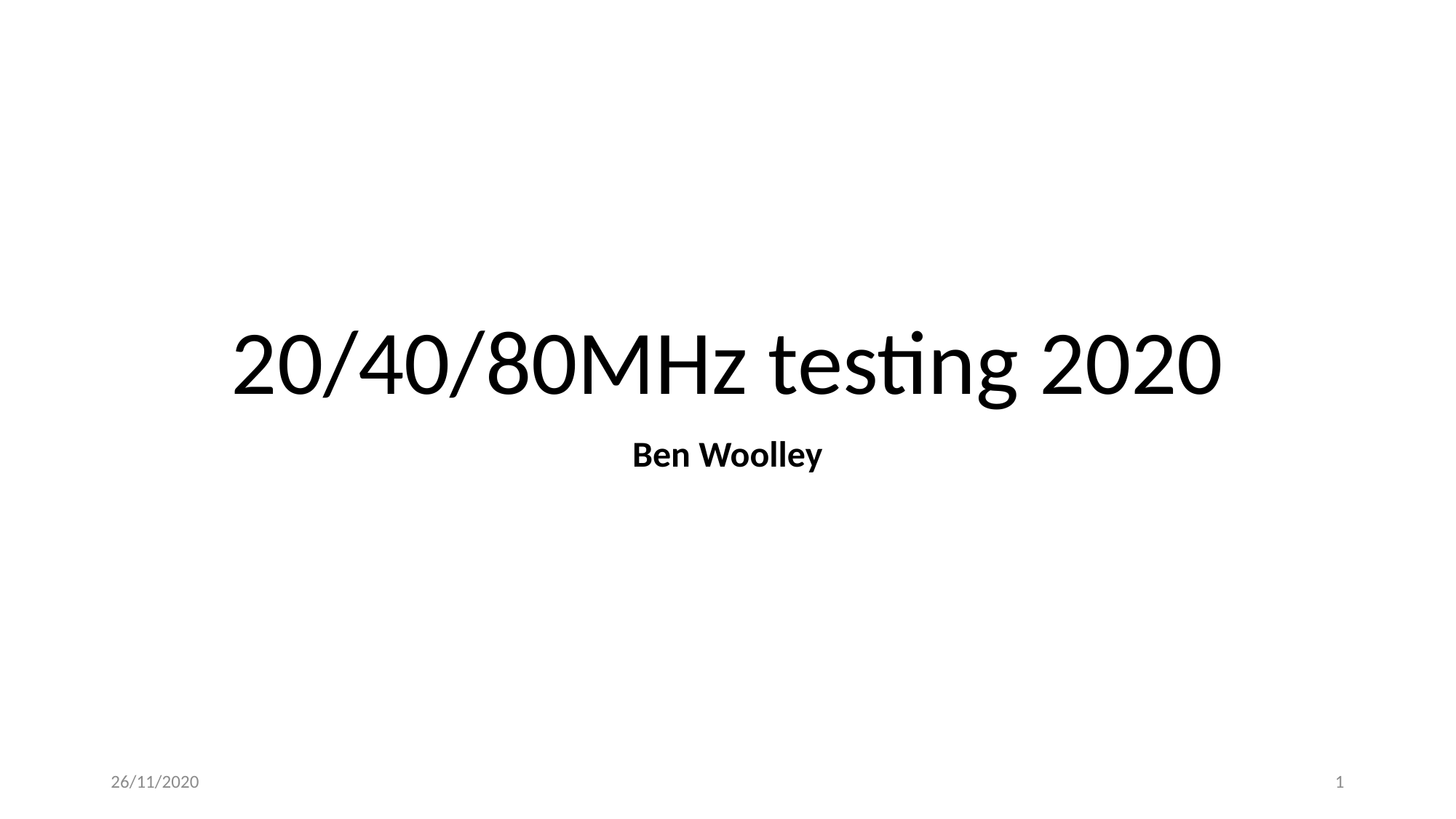

# 20/40/80MHz testing 2020
Ben Woolley

26/11/2020
1